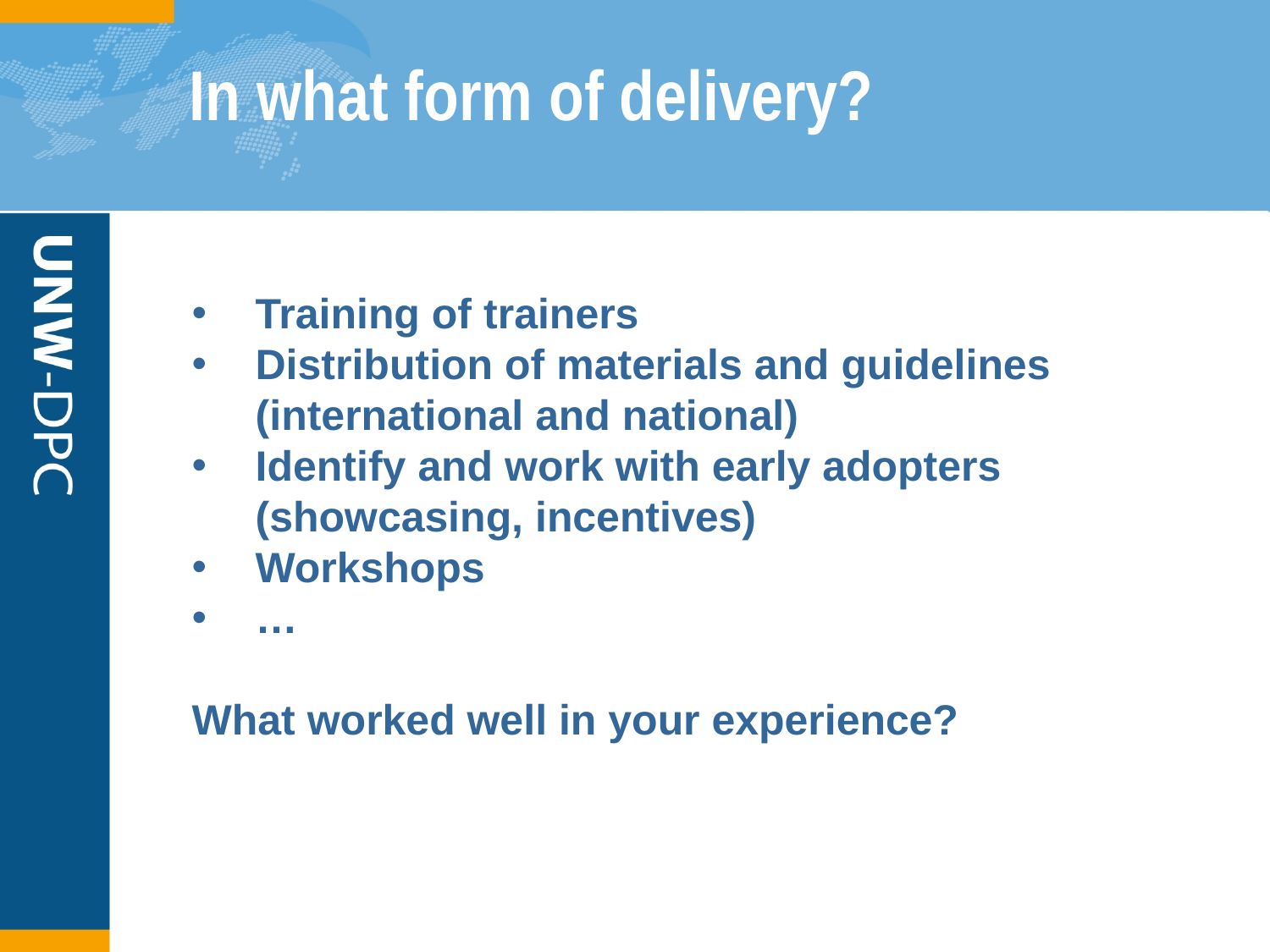

# In what form of delivery?
Training of trainers
Distribution of materials and guidelines (international and national)
Identify and work with early adopters (showcasing, incentives)
Workshops
…

What worked well in your experience?